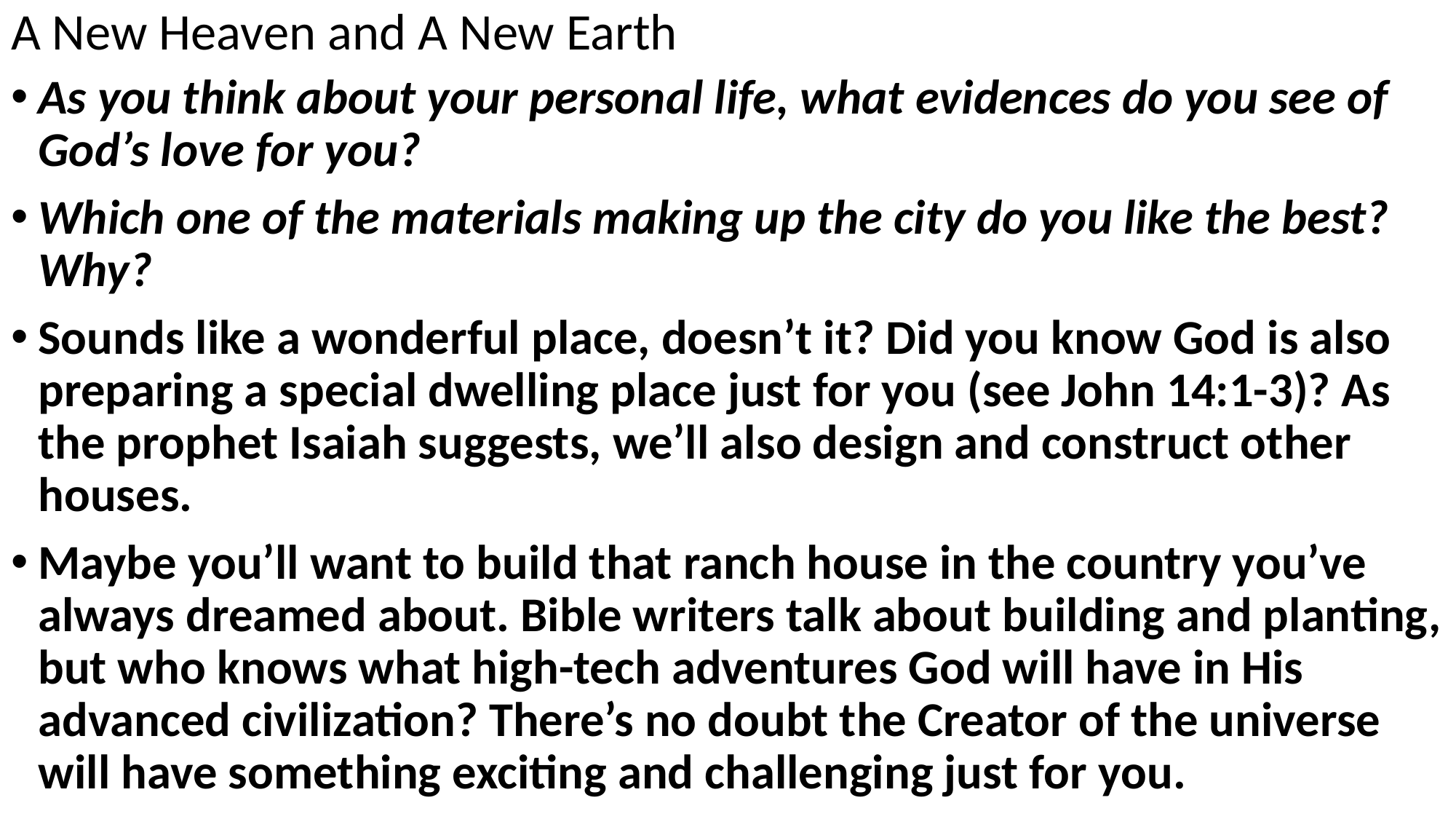

# A New Heaven and A New Earth
As you think about your personal life, what evidences do you see of God’s love for you?
Which one of the materials making up the city do you like the best? Why?
Sounds like a wonderful place, doesn’t it? Did you know God is also preparing a special dwelling place just for you (see John 14:1-3)? As the prophet Isaiah suggests, we’ll also design and construct other houses.
Maybe you’ll want to build that ranch house in the country you’ve always dreamed about. Bible writers talk about building and planting, but who knows what high-tech adventures God will have in His advanced civilization? There’s no doubt the Creator of the universe will have something exciting and challenging just for you.